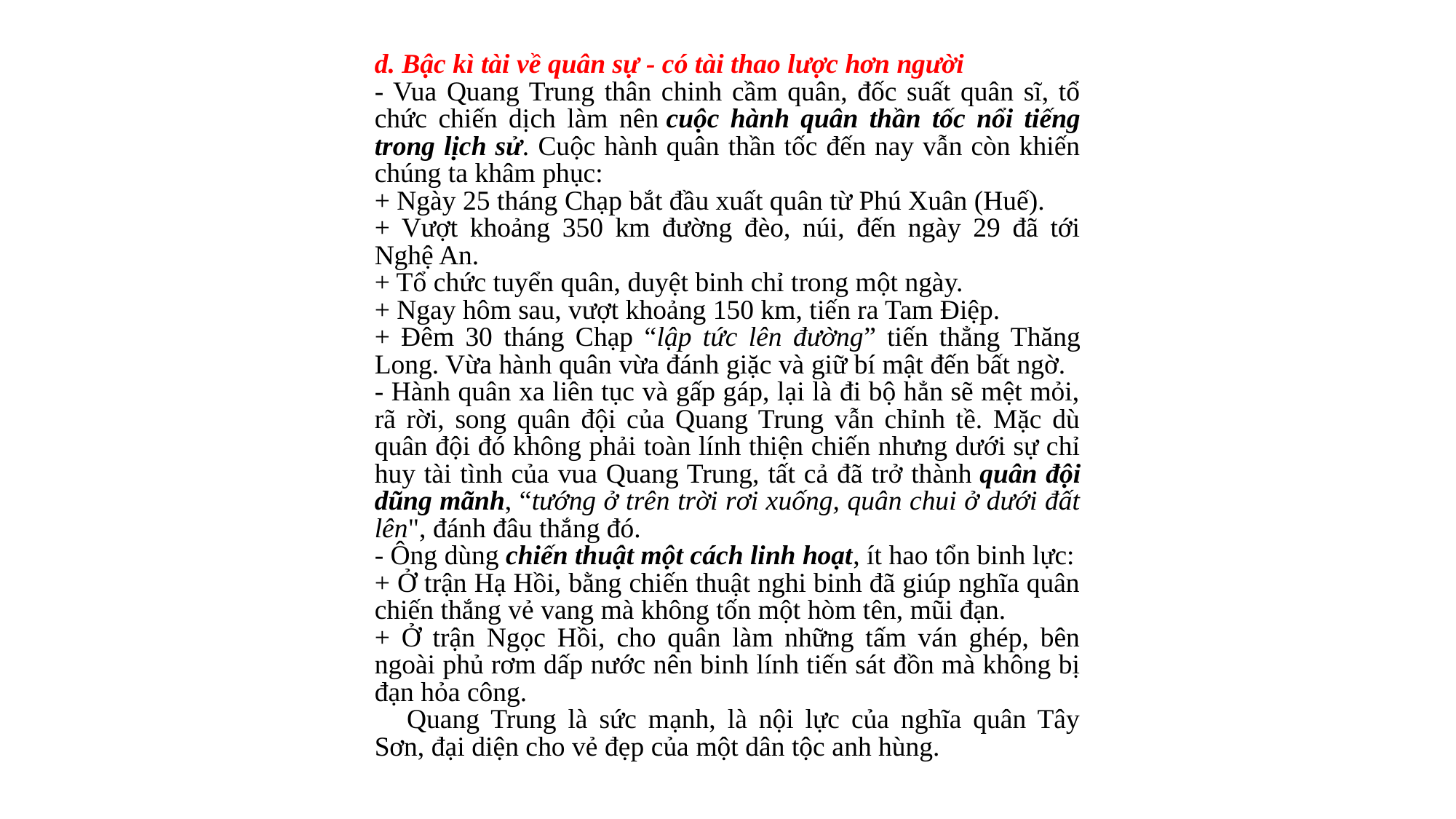

d. Bậc kì tài về quân sự - có tài thao lược hơn người
- Vua Quang Trung thân chinh cầm quân, đốc suất quân sĩ, tổ chức chiến dịch làm nên cuộc hành quân thần tốc nổi tiếng trong lịch sử. Cuộc hành quân thần tốc đến nay vẫn còn khiến chúng ta khâm phục:
+ Ngày 25 tháng Chạp bắt đầu xuất quân từ Phú Xuân (Huế).
+ Vượt khoảng 350 km đường đèo, núi, đến ngày 29 đã tới Nghệ An.
+ Tổ chức tuyển quân, duyệt binh chỉ trong một ngày.
+ Ngay hôm sau, vượt khoảng 150 km, tiến ra Tam Điệp.
+ Đêm 30 tháng Chạp “lập tức lên đường” tiến thẳng Thăng Long. Vừa hành quân vừa đánh giặc và giữ bí mật đến bất ngờ.
- Hành quân xa liên tục và gấp gáp, lại là đi bộ hẳn sẽ mệt mỏi, rã rời, song quân đội của Quang Trung vẫn chỉnh tề. Mặc dù quân đội đó không phải toàn lính thiện chiến nhưng dưới sự chỉ huy tài tình của vua Quang Trung, tất cả đã trở thành quân đội dũng mãnh, “tướng ở trên trời rơi xuống, quân chui ở dưới đất lên", đánh đâu thắng đó.
- Ông dùng chiến thuật một cách linh hoạt, ít hao tổn binh lực:
+ Ở trận Hạ Hồi, bằng chiến thuật nghi binh đã giúp nghĩa quân chiến thắng vẻ vang mà không tốn một hòm tên, mũi đạn.
+ Ở trận Ngọc Hồi, cho quân làm những tấm ván ghép, bên ngoài phủ rơm dấp nước nên binh lính tiến sát đồn mà không bị đạn hỏa công.
    Quang Trung là sức mạnh, là nội lực của nghĩa quân Tây Sơn, đại diện cho vẻ đẹp của một dân tộc anh hùng.